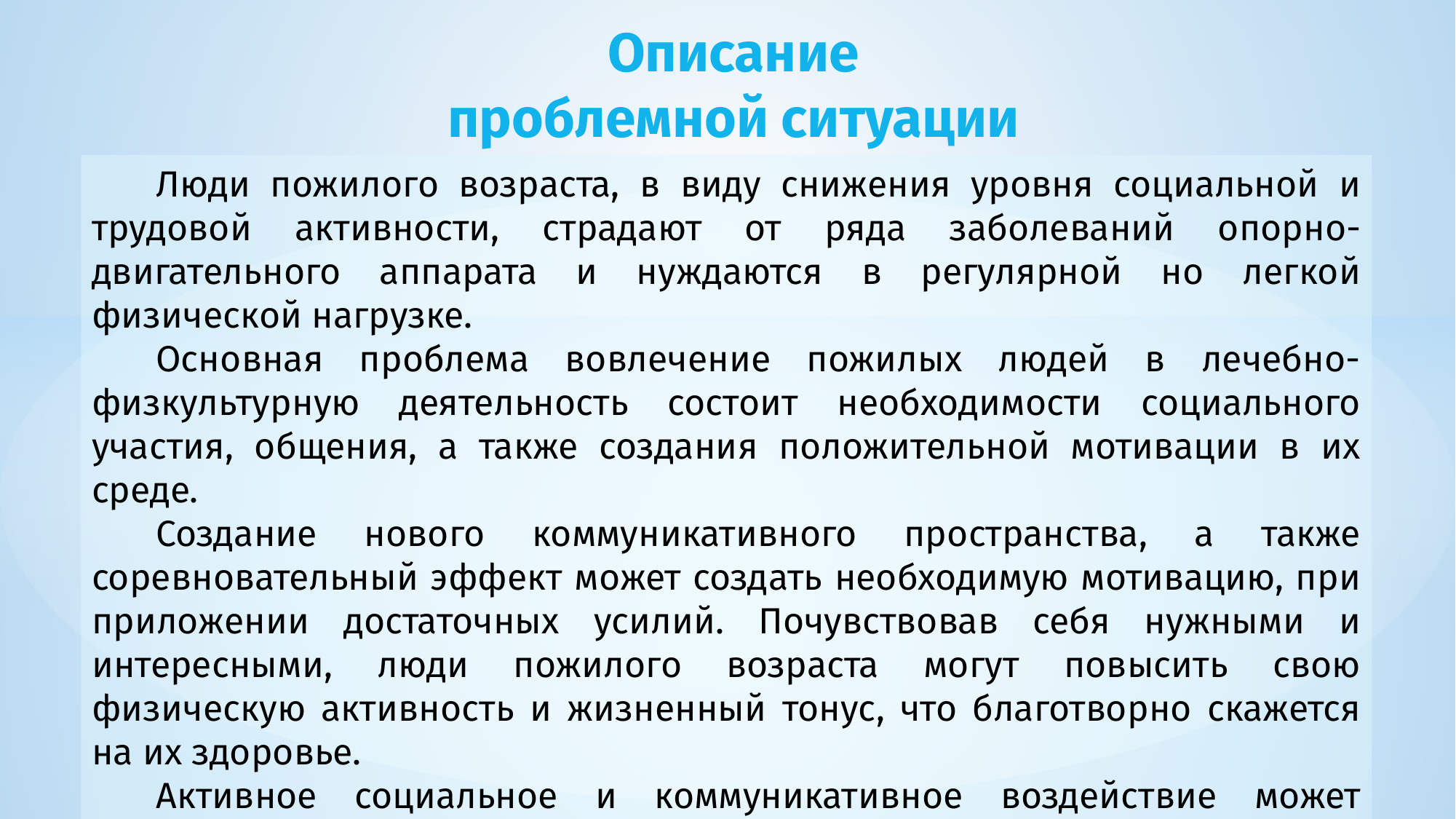

Описание
проблемной ситуации
Люди пожилого возраста, в виду снижения уровня социальной и трудовой активности, страдают от ряда заболеваний опорно-двигательного аппарата и нуждаются в регулярной но легкой физической нагрузке.
Основная проблема вовлечение пожилых людей в лечебно-физкультурную деятельность состоит необходимости социального участия, общения, а также создания положительной мотивации в их среде.
Создание нового коммуникативного пространства, а также соревновательный эффект может создать необходимую мотивацию, при приложении достаточных усилий. Почувствовав себя нужными и интересными, люди пожилого возраста могут повысить свою физическую активность и жизненный тонус, что благотворно скажется на их здоровье.
Активное социальное и коммуникативное воздействие может обеспечить волонтерское участие молодежи.